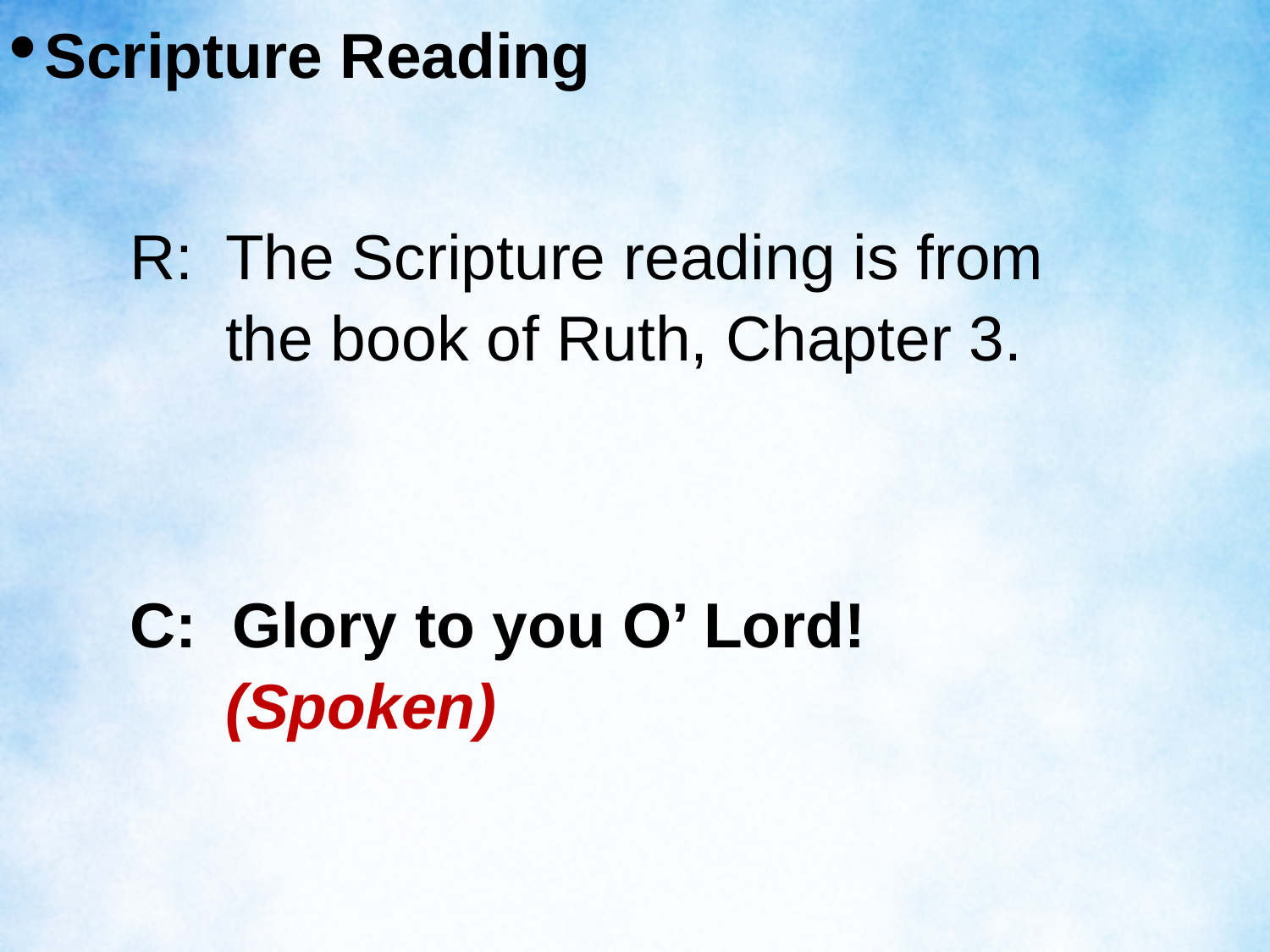

Scripture Reading
R:	The Scripture reading is from the book of Ruth, Chapter 3.

C:  Glory to you O’ Lord! (Spoken)